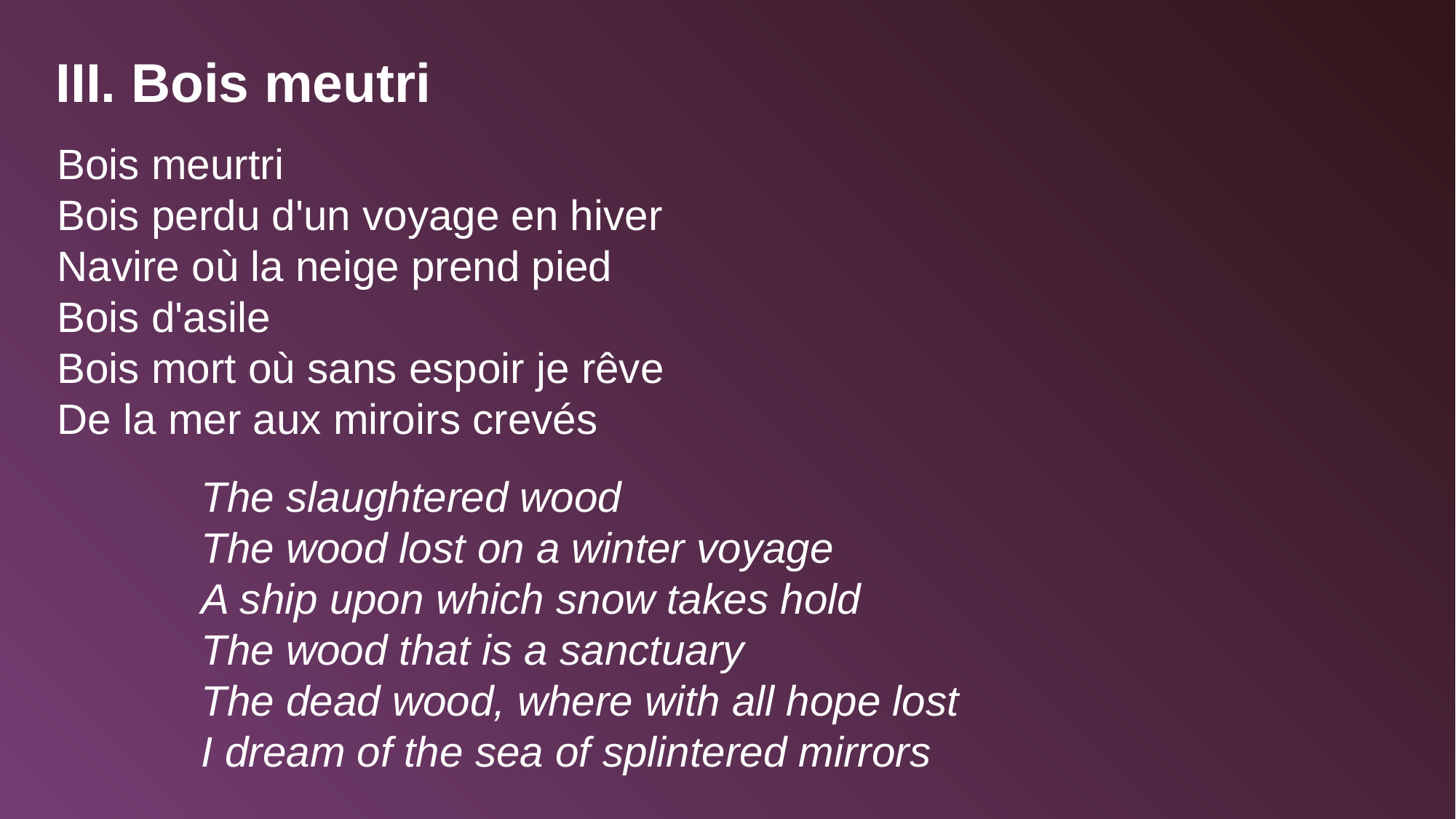

III. Bois meutri
Bois meurtri
Bois perdu d'un voyage en hiver
Navire où la neige prend pied
Bois d'asile
Bois mort où sans espoir je rêve
De la mer aux miroirs crevés

The slaughtered wood
The wood lost on a winter voyage
A ship upon which snow takes hold
The wood that is a sanctuary
The dead wood, where with all hope lost
I dream of the sea of splintered mirrors